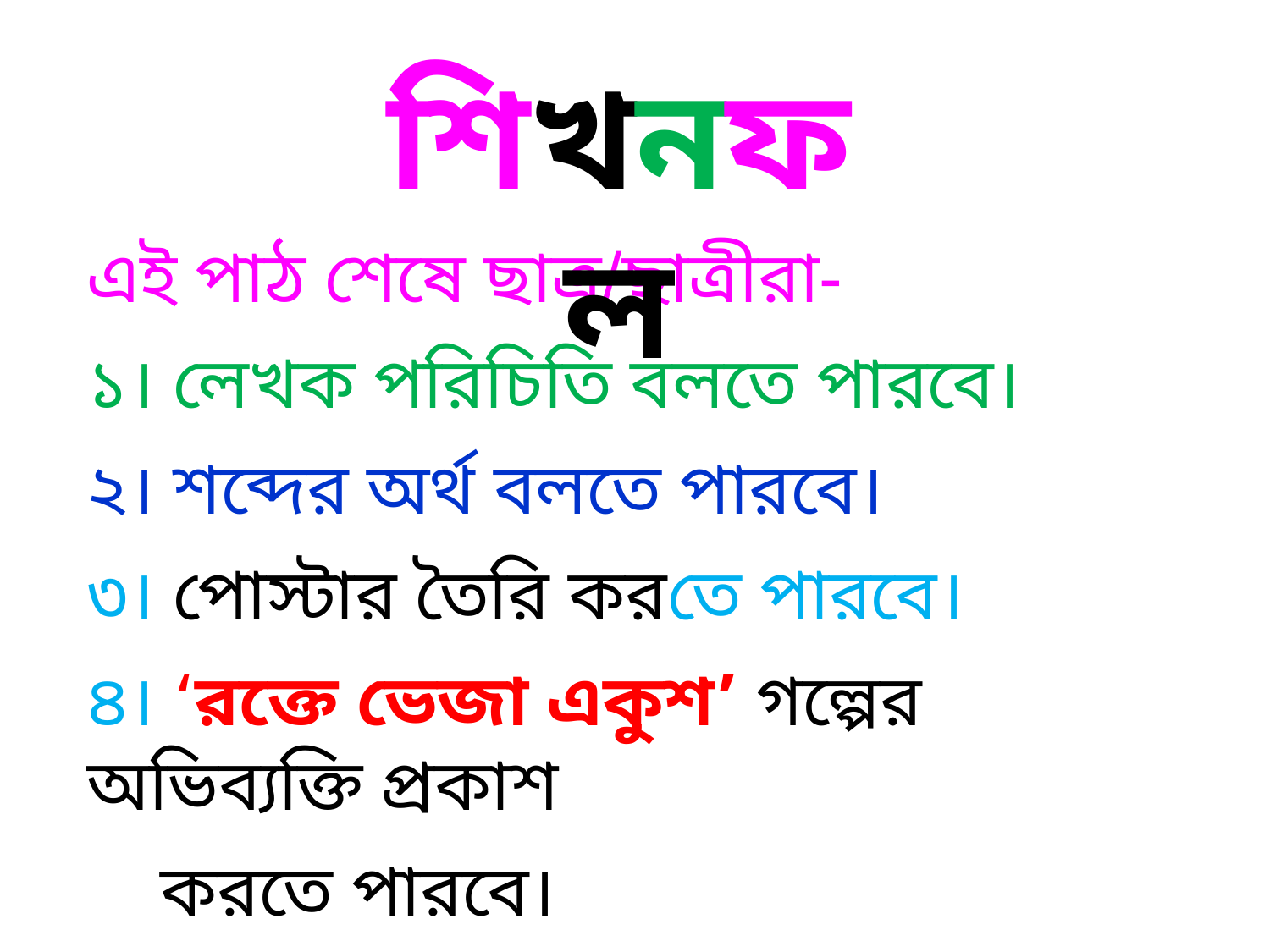

শিখনফল
এই পাঠ শেষে ছাত্র/ছাত্রীরা-
১। লেখক পরিচিতি বলতে পারবে।
২। শব্দের অর্থ বলতে পারবে।
৩। পোস্টার তৈরি করতে পারবে।
৪। ‘রক্তে ভেজা একুশ’ গল্পের অভিব্যক্তি প্রকাশ
    করতে পারবে।